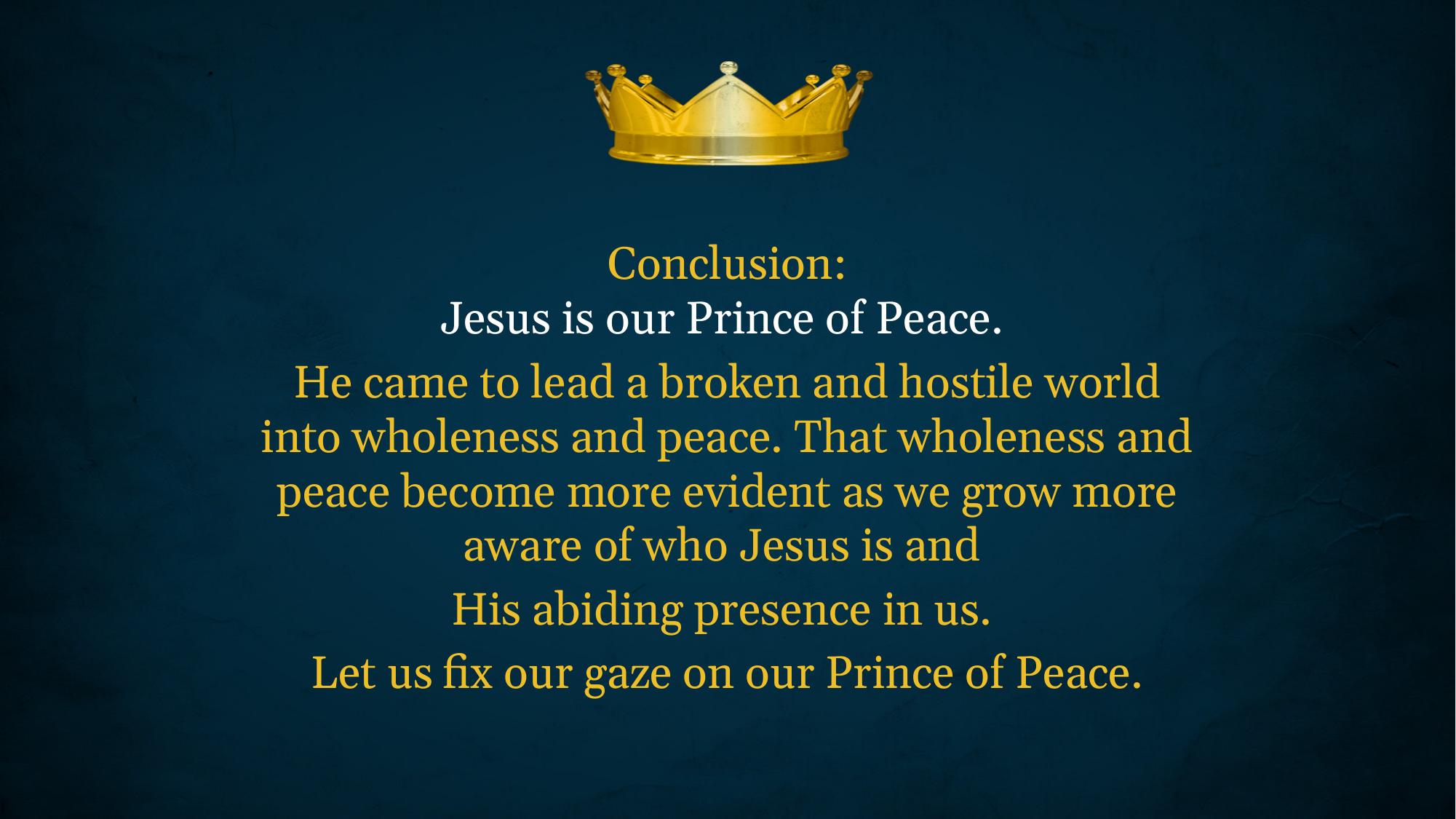

Conclusion:
Jesus is our Prince of Peace.
He came to lead a broken and hostile world into wholeness and peace. That wholeness and peace become more evident as we grow more aware of who Jesus is and
His abiding presence in us.
Let us fix our gaze on our Prince of Peace.